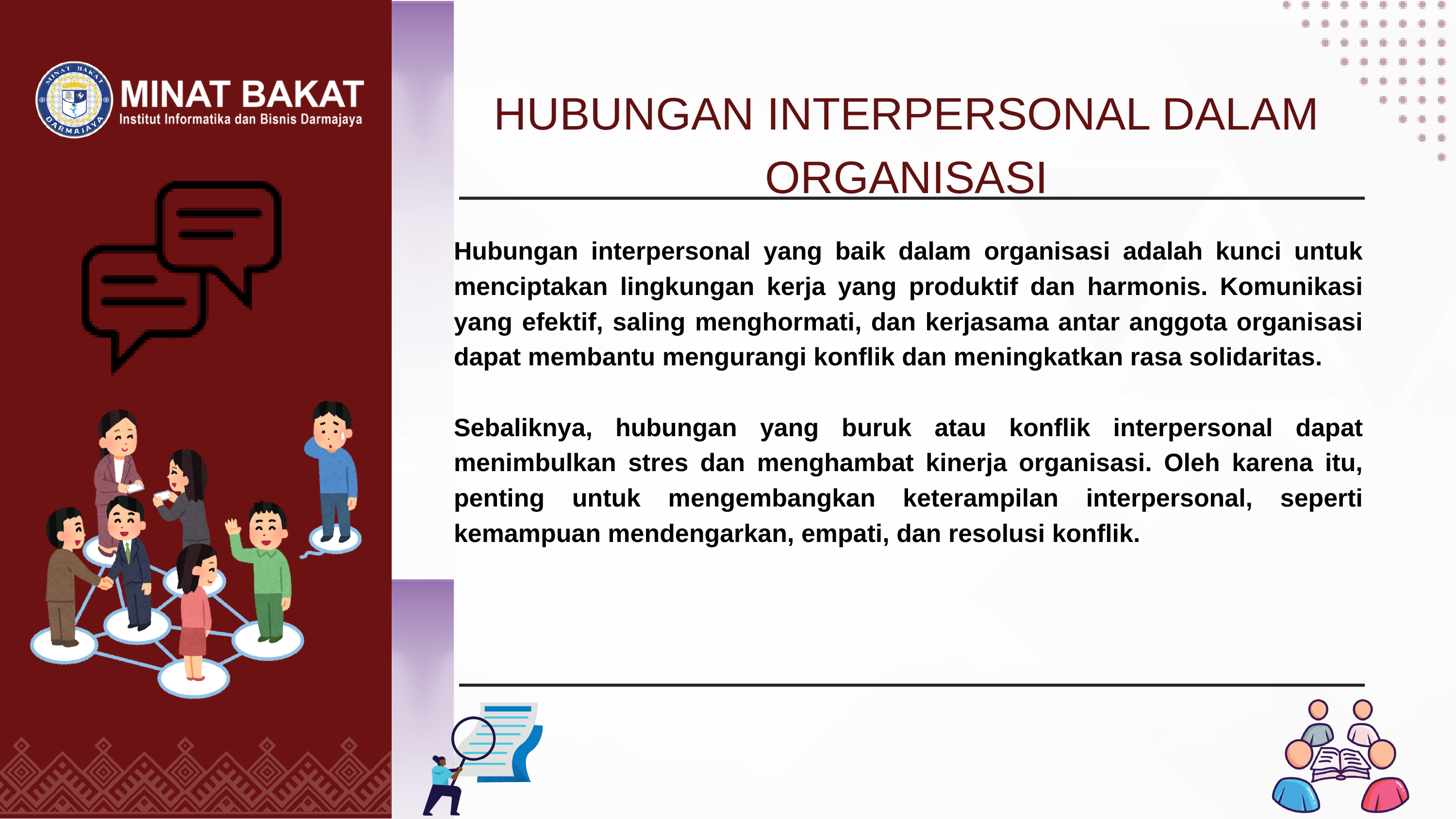

HUBUNGAN INTERPERSONAL DALAM ORGANISASI

Hubungan interpersonal yang baik dalam organisasi adalah kunci untuk menciptakan lingkungan kerja yang produktif dan harmonis. Komunikasi yang efektif, saling menghormati, dan kerjasama antar anggota organisasi dapat membantu mengurangi konflik dan meningkatkan rasa solidaritas.

Sebaliknya, hubungan yang buruk atau konflik interpersonal dapat menimbulkan stres dan menghambat kinerja organisasi. Oleh karena itu, penting untuk mengembangkan keterampilan interpersonal, seperti kemampuan mendengarkan, empati, dan resolusi konflik.